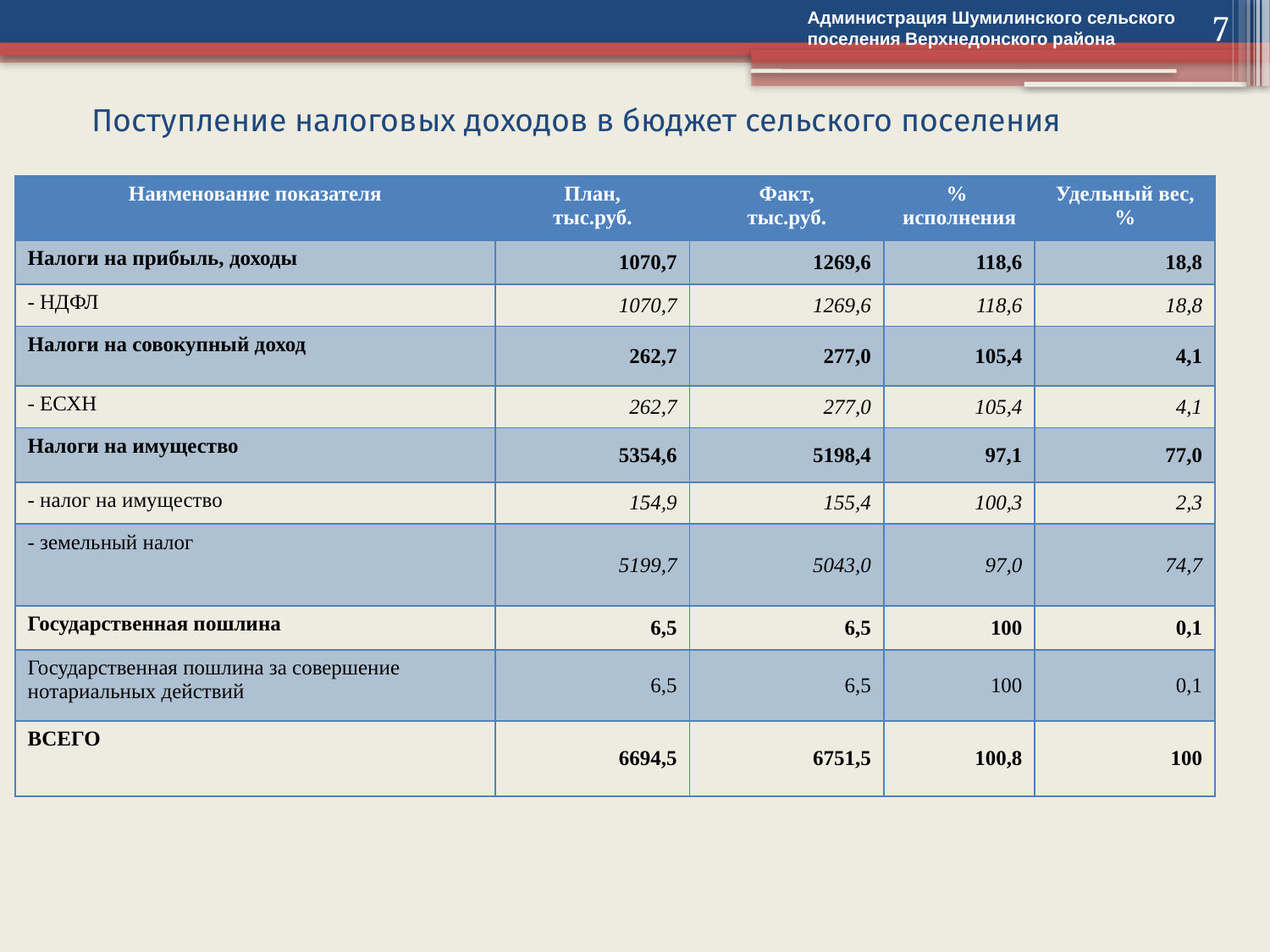

Администрация Шумилинского сельского поселения Верхнедонского района
7
# Поступление налоговых доходов в бюджет сельского поселения
| Наименование показателя | План, тыс.руб. | Факт, тыс.руб. | % исполнения | Удельный вес, % |
| --- | --- | --- | --- | --- |
| Налоги на прибыль, доходы | 1070,7 | 1269,6 | 118,6 | 18,8 |
| - НДФЛ | 1070,7 | 1269,6 | 118,6 | 18,8 |
| Налоги на совокупный доход | 262,7 | 277,0 | 105,4 | 4,1 |
| - ЕСХН | 262,7 | 277,0 | 105,4 | 4,1 |
| Налоги на имущество | 5354,6 | 5198,4 | 97,1 | 77,0 |
| - налог на имущество | 154,9 | 155,4 | 100,3 | 2,3 |
| - земельный налог | 5199,7 | 5043,0 | 97,0 | 74,7 |
| Государственная пошлина | 6,5 | 6,5 | 100 | 0,1 |
| Государственная пошлина за совершение нотариальных действий | 6,5 | 6,5 | 100 | 0,1 |
| ВСЕГО | 6694,5 | 6751,5 | 100,8 | 100 |